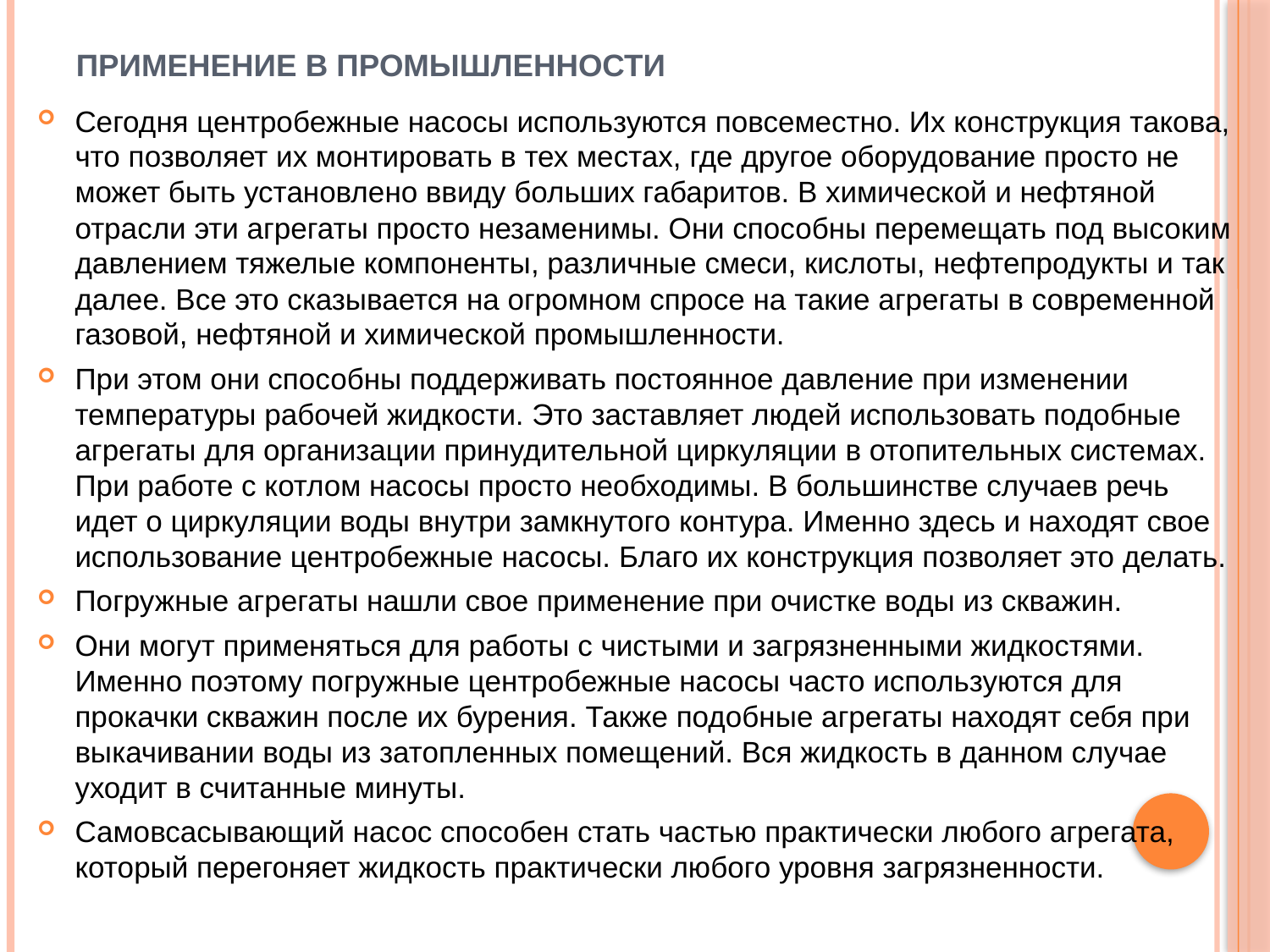

# Применение в промышленности
Сегодня центробежные насосы используются повсеместно. Их конструкция такова, что позволяет их монтировать в тех местах, где другое оборудование просто не может быть установлено ввиду больших габаритов. В химической и нефтяной отрасли эти агрегаты просто незаменимы. Они способны перемещать под высоким давлением тяжелые компоненты, различные смеси, кислоты, нефтепродукты и так далее. Все это сказывается на огромном спросе на такие агрегаты в современной газовой, нефтяной и химической промышленности.
При этом они способны поддерживать постоянное давление при изменении температуры рабочей жидкости. Это заставляет людей использовать подобные агрегаты для организации принудительной циркуляции в отопительных системах. При работе с котлом насосы просто необходимы. В большинстве случаев речь идет о циркуляции воды внутри замкнутого контура. Именно здесь и находят свое использование центробежные насосы. Благо их конструкция позволяет это делать.
Погружные агрегаты нашли свое применение при очистке воды из скважин.
Они могут применяться для работы с чистыми и загрязненными жидкостями. Именно поэтому погружные центробежные насосы часто используются для прокачки скважин после их бурения. Также подобные агрегаты находят себя при выкачивании воды из затопленных помещений. Вся жидкость в данном случае уходит в считанные минуты.
Самовсасывающий насос способен стать частью практически любого агрегата, который перегоняет жидкость практически любого уровня загрязненности.